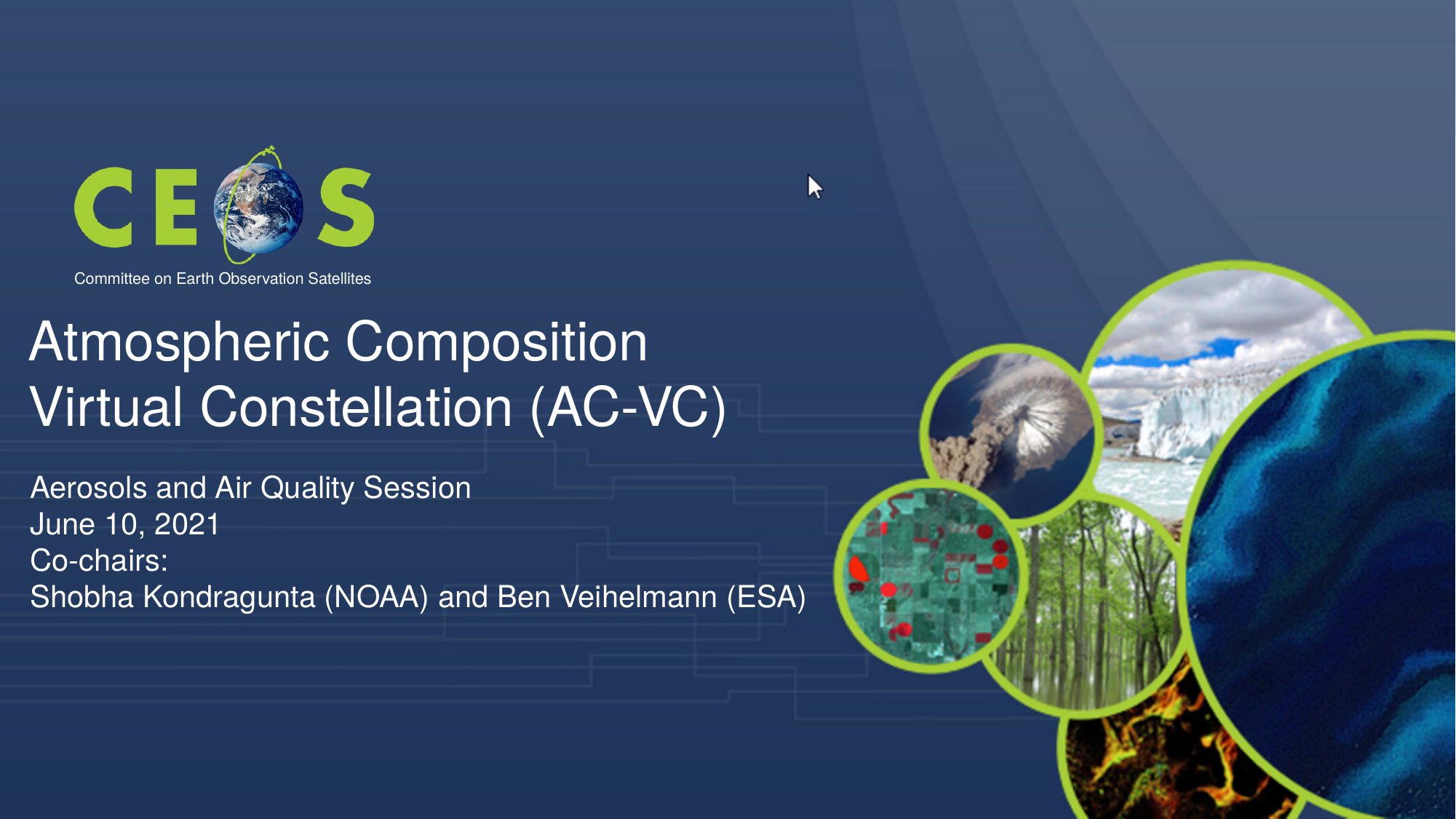

Atmospheric Composition Virtual Constellation (AC-VC)
Aerosols and Air Quality Session
June 10, 2021
Co-chairs:
Shobha Kondragunta (NOAA) and Ben Veihelmann (ESA)